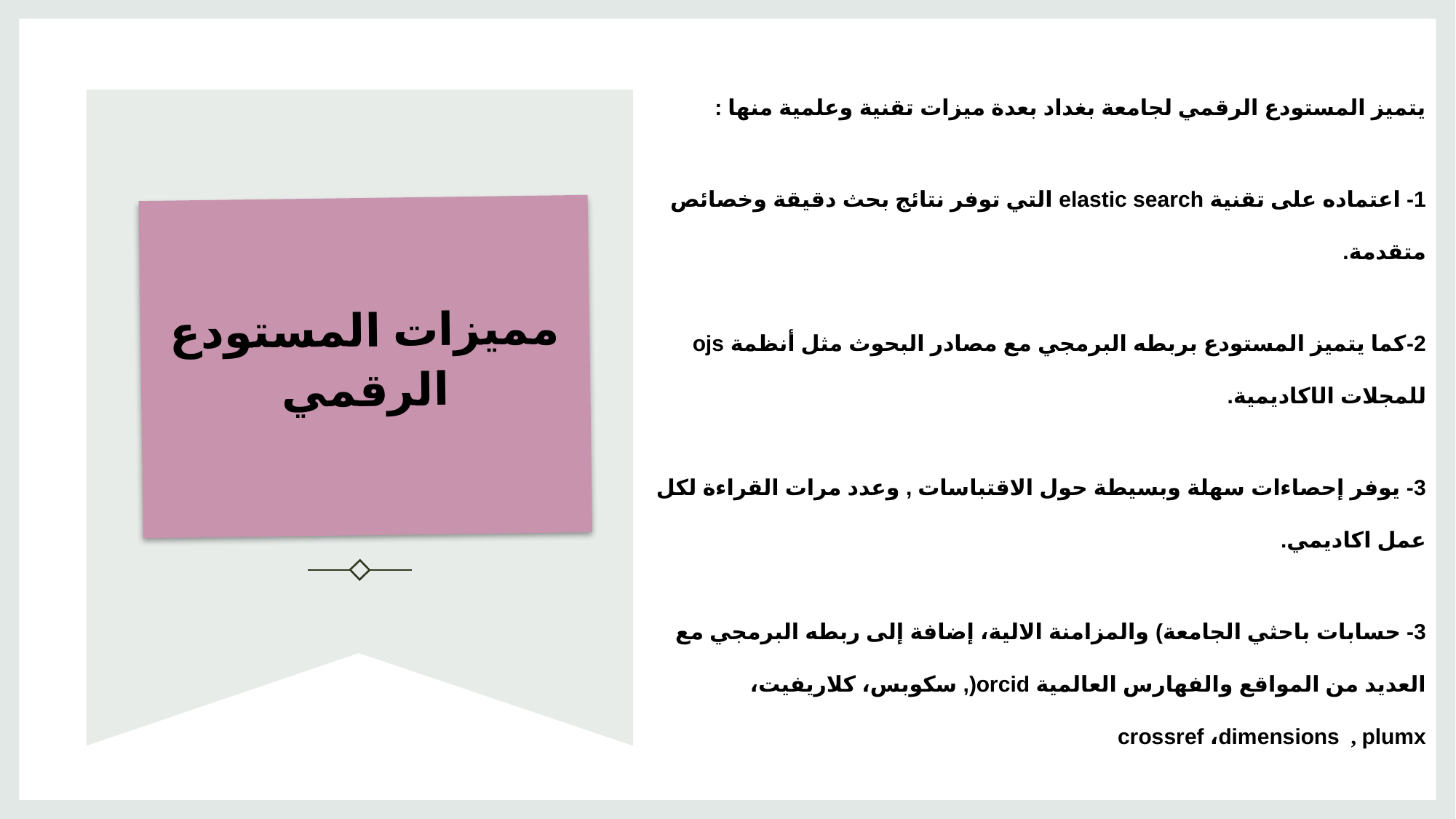

يتميز المستودع الرقمي لجامعة بغداد بعدة ميزات تقنية وعلمية منها :
1- اعتماده على تقنية elastic search التي توفر نتائج بحث دقيقة وخصائص متقدمة.
2-كما يتميز المستودع بربطه البرمجي مع مصادر البحوث مثل أنظمة ojs للمجلات الاكاديمية.
3- يوفر إحصاءات سهلة وبسيطة حول الاقتباسات , وعدد مرات القراءة لكل عمل اكاديمي.
3- حسابات باحثي الجامعة) والمزامنة الالية، إضافة إلى ربطه البرمجي مع العديد من المواقع والفهارس العالمية orcid(, سكوبس، كلاريفيت، crossref ،dimensions  , plumx

# مميزات المستودع الرقمي